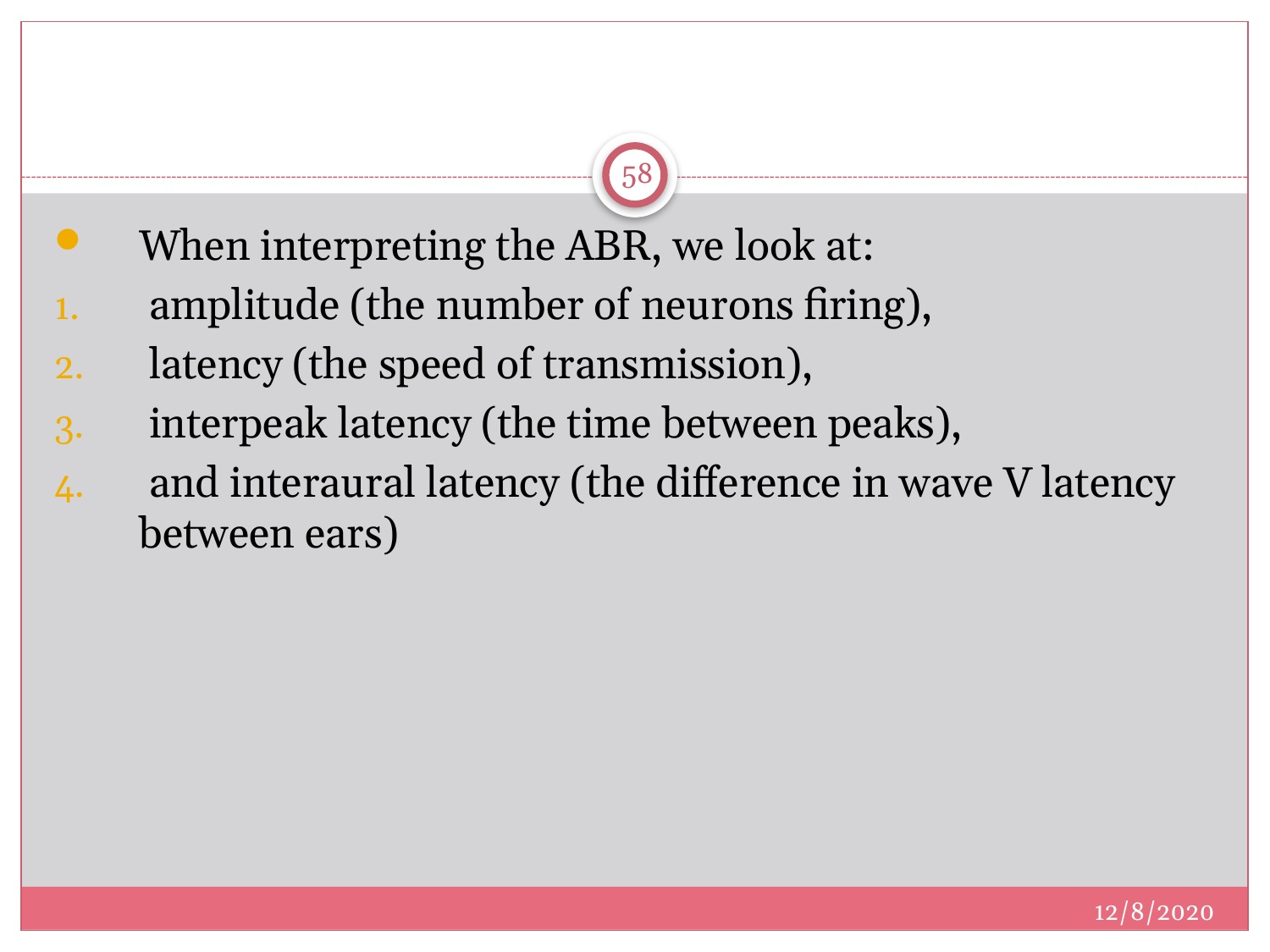

#
58
When interpreting the ABR, we look at:
 amplitude (the number of neurons firing),
 latency (the speed of transmission),
 interpeak latency (the time between peaks),
 and interaural latency (the difference in wave V latency between ears)
12/8/2020